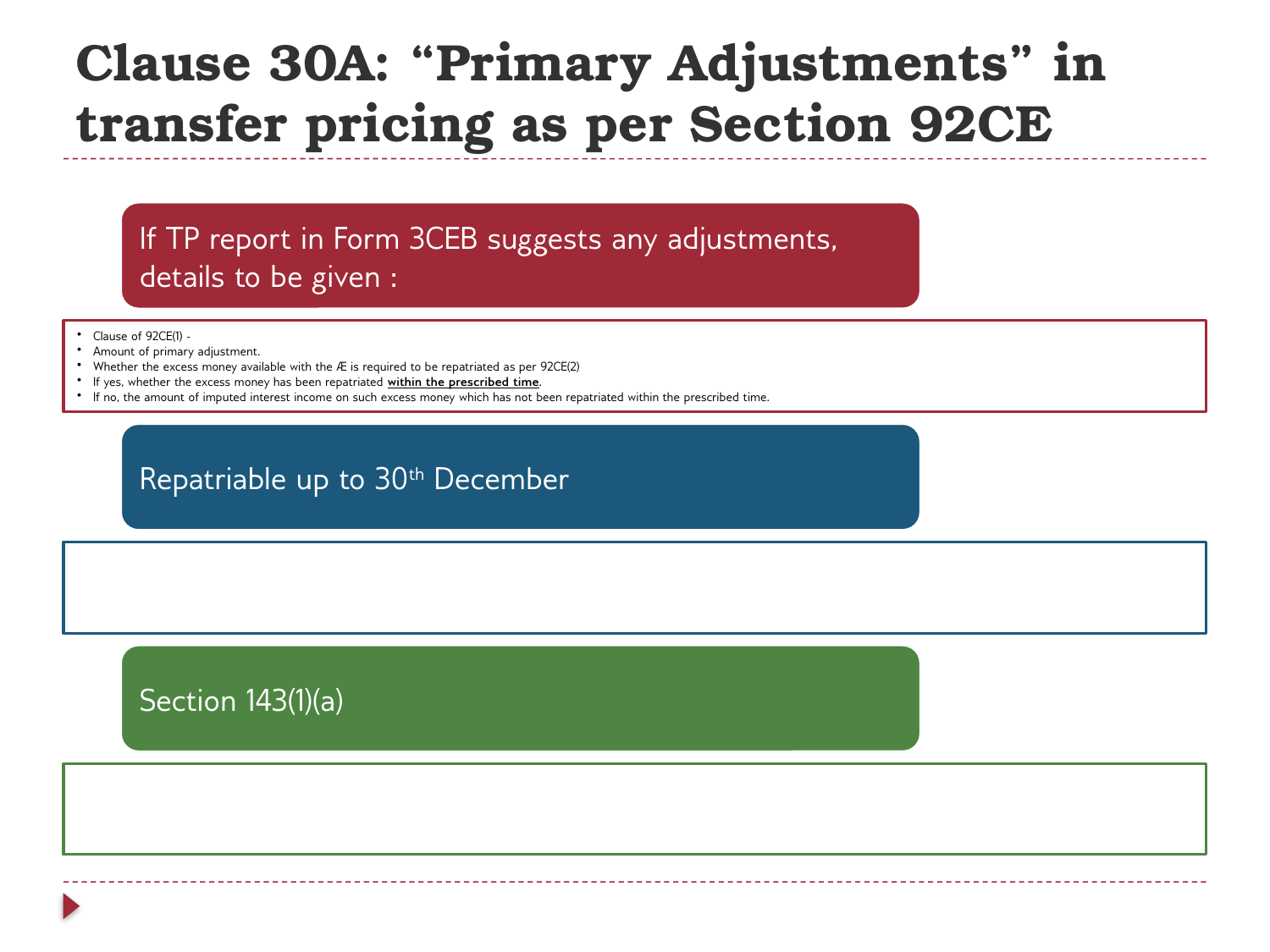

# Clause 30A: “Primary Adjustments” in transfer pricing as per Section 92CE
If TP report in Form 3CEB suggests any adjustments, details to be given :
Clause of 92CE(1) -
Amount of primary adjustment.
Whether the excess money available with the AE is required to be repatriated as per 92CE(2)
If yes, whether the excess money has been repatriated within the prescribed time.
If no, the amount of imputed interest income on such excess money which has not been repatriated within the prescribed time.
Repatriable up to 30th December
Section 143(1)(a)